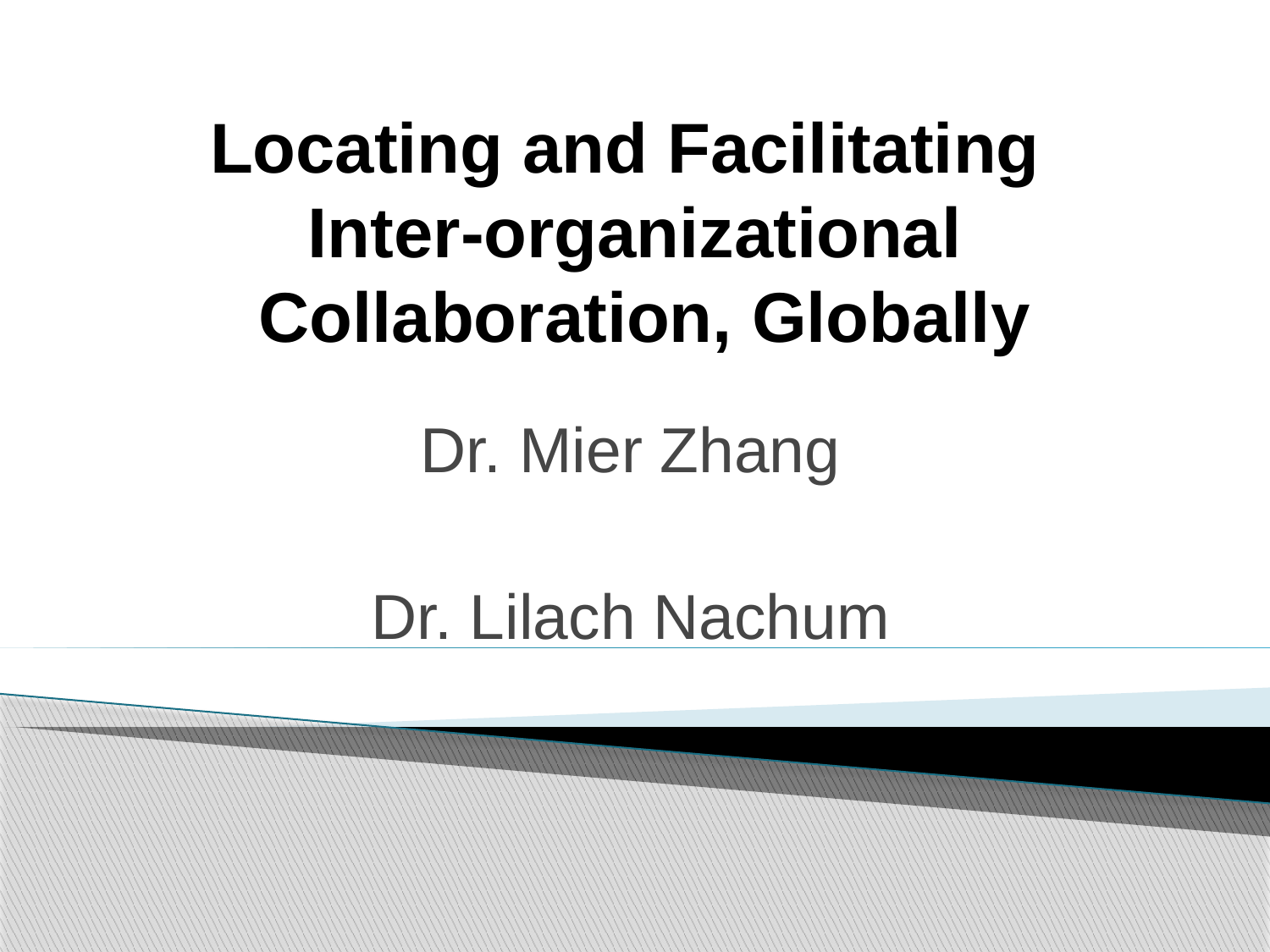

# Locating and Facilitating Inter-organizational Collaboration, Globally

Dr. Mier Zhang

Dr. Lilach Nachum